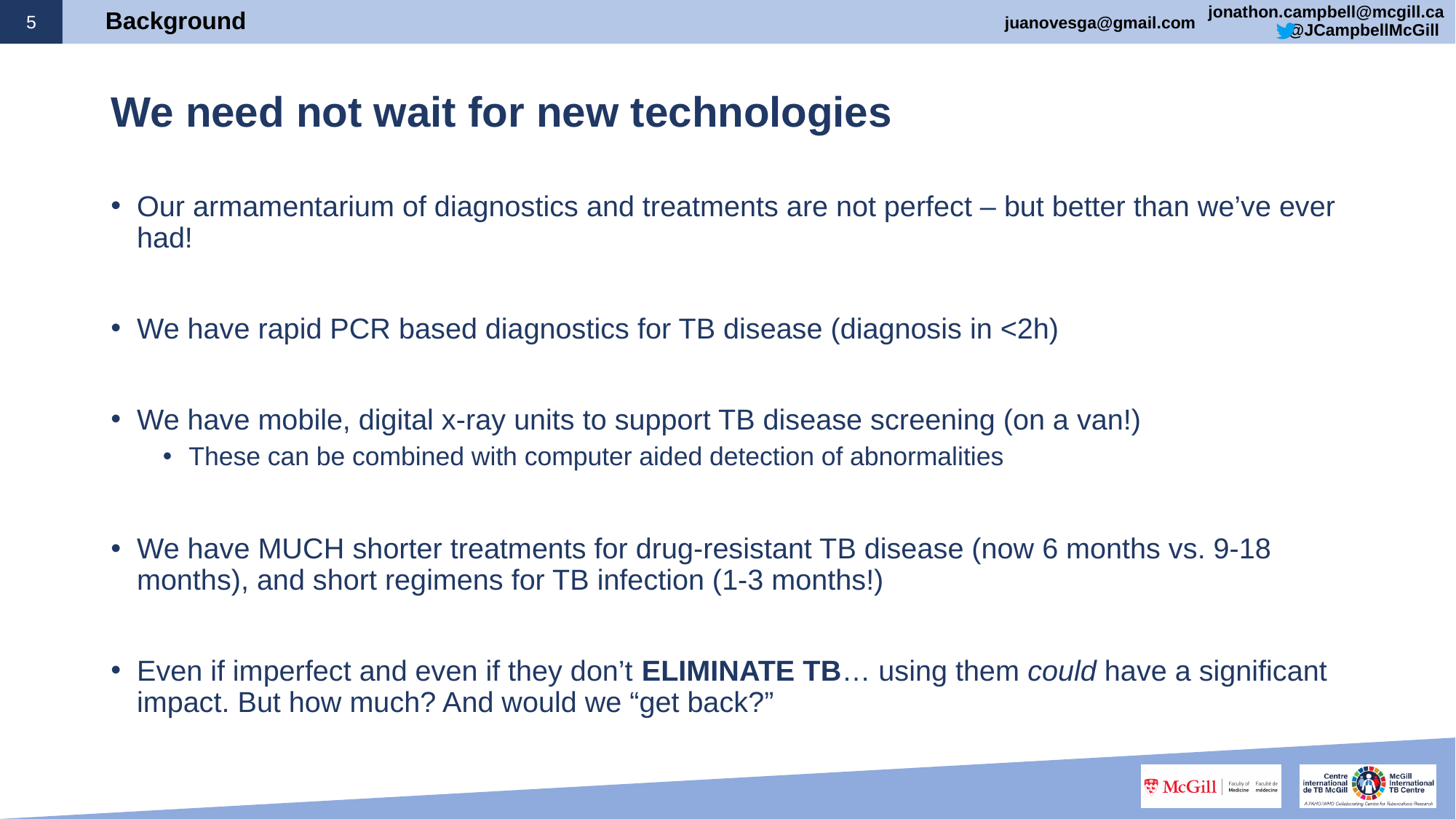

# Background
We need not wait for new technologies
Our armamentarium of diagnostics and treatments are not perfect – but better than we’ve ever had!

We have rapid PCR based diagnostics for TB disease (diagnosis in <2h)

We have mobile, digital x-ray units to support TB disease screening (on a van!)
These can be combined with computer aided detection of abnormalities

We have MUCH shorter treatments for drug-resistant TB disease (now 6 months vs. 9-18 months), and short regimens for TB infection (1-3 months!)

Even if imperfect and even if they don’t ELIMINATE TB… using them could have a significant impact. But how much? And would we “get back?”